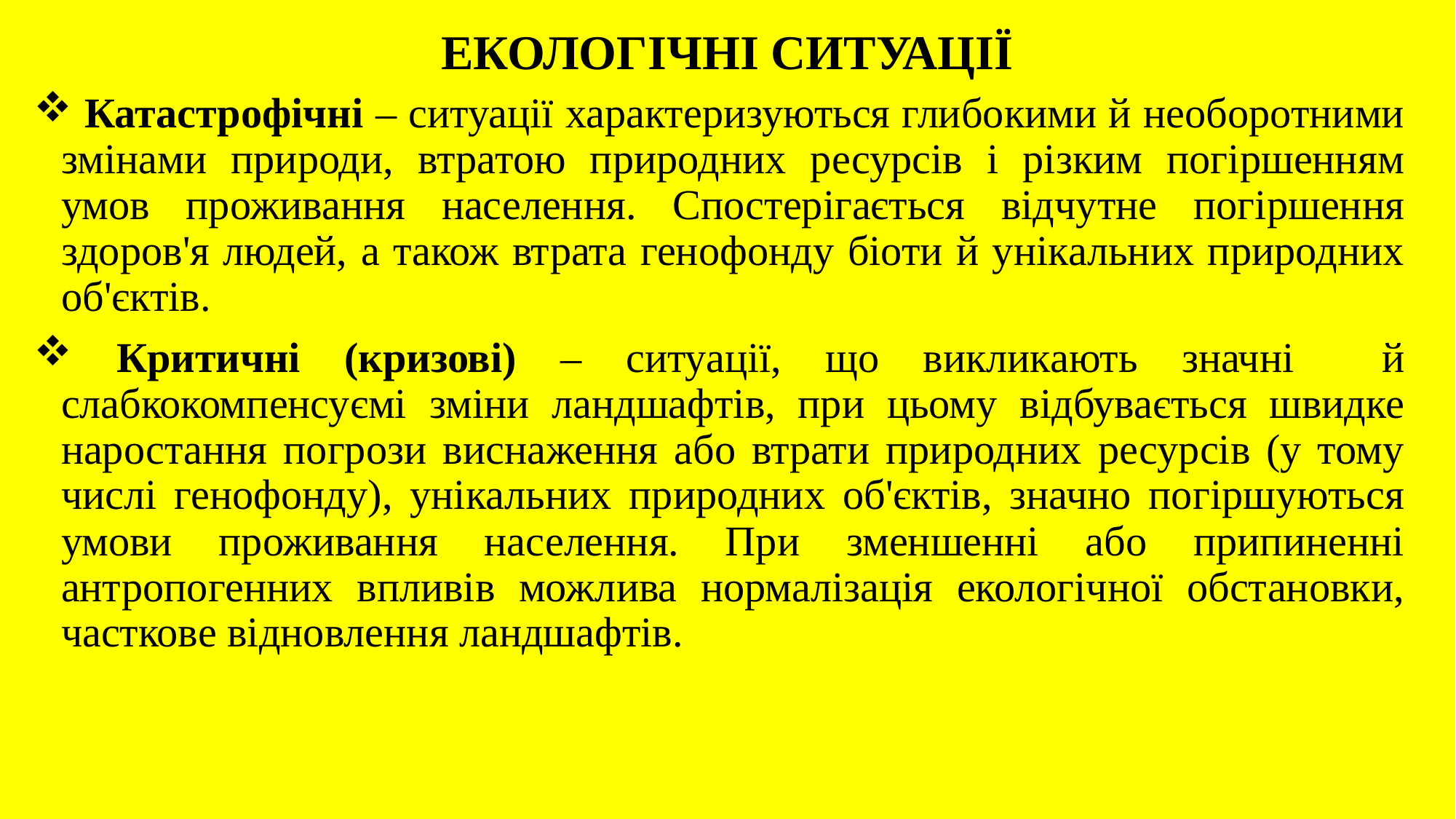

# ЕКОЛОГІЧНІ СИТУАЦІЇ
 Катастрофічні – ситуації характеризуються глибокими й необоротними змінами природи, втратою природних ресурсів і різким погіршенням умов проживання населення. Спостерігається відчутне погіршення здоров'я людей, а також втрата генофонду біоти й унікальних природних об'єктів.
 Критичні (кризові) – ситуації, що викликають значні  й слабкокомпенсуємі зміни ландшафтів, при цьому відбувається швидке наростання погрози виснаження або втрати природних ресурсів (у тому числі генофонду), унікальних природних об'єктів, значно погіршуються умови проживання населення. При зменшенні або припиненні антропогенних впливів можлива нормалізація екологічної обстановки, часткове відновлення ландшафтів.